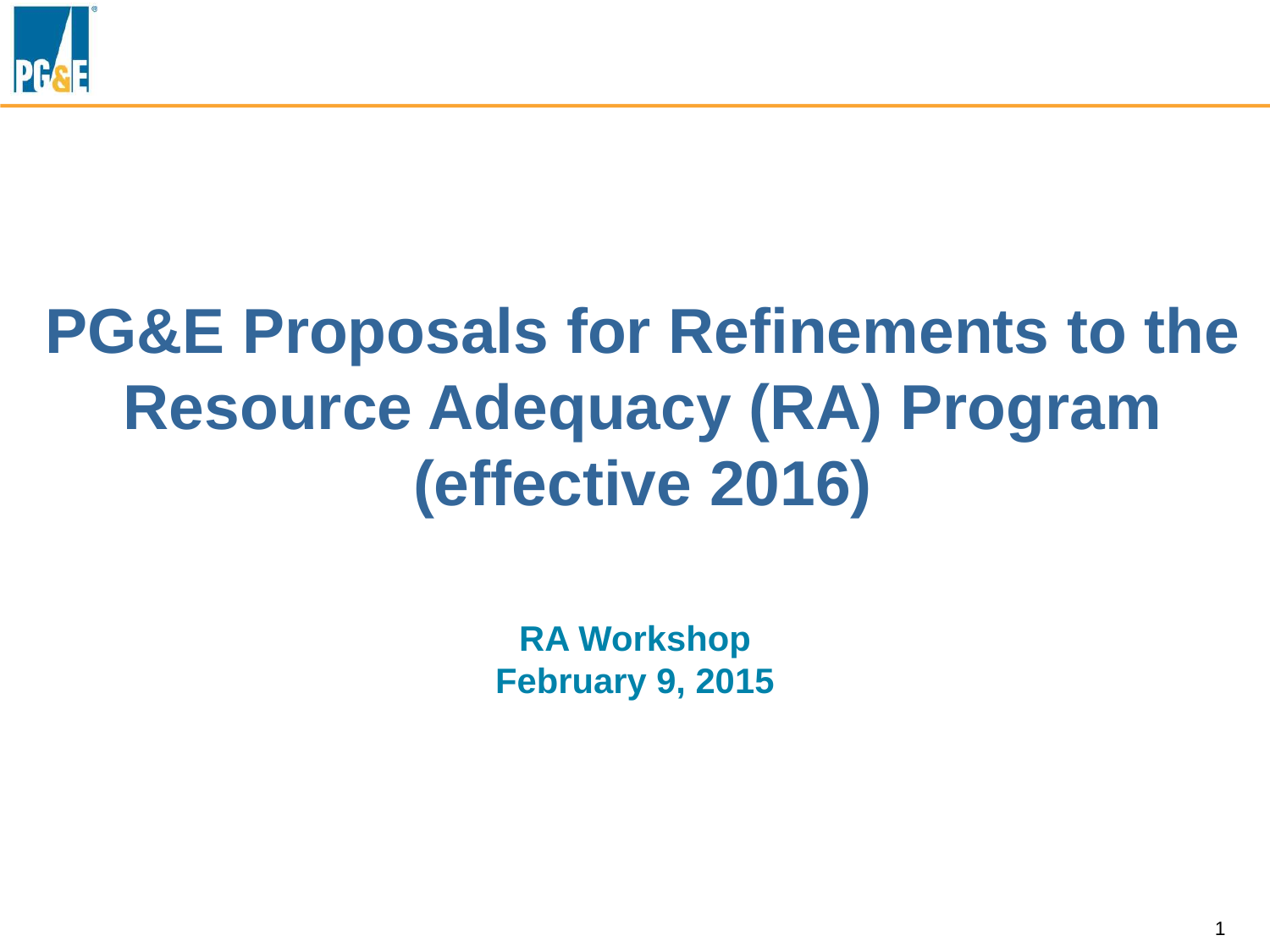

PG&E Proposals for Refinements to the Resource Adequacy (RA) Program
(effective 2016)
RA Workshop
February 9, 2015